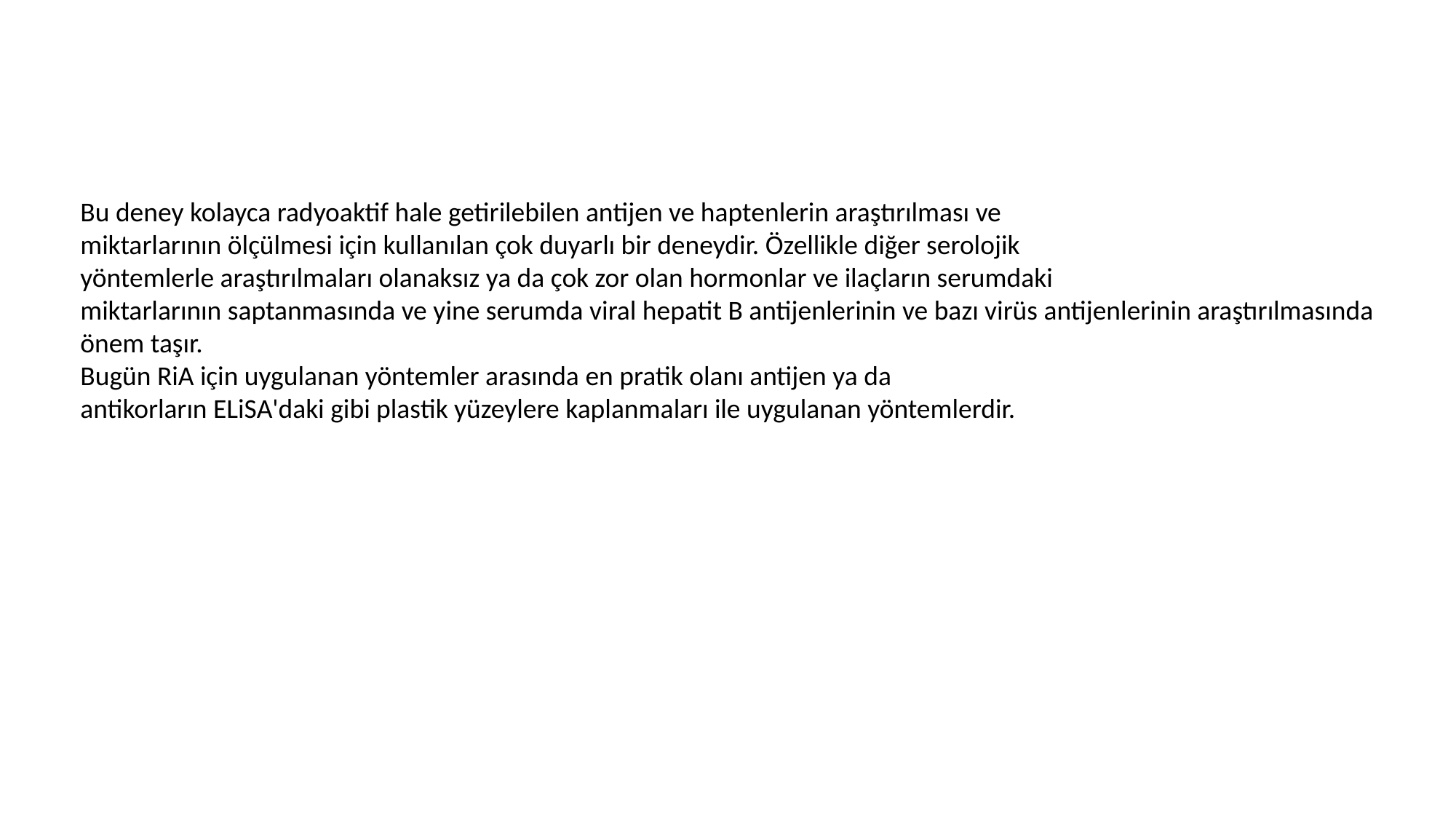

Bu deney kolayca radyoaktif hale getirilebilen antijen ve haptenlerin araştırılması ve
miktarlarının ölçülmesi için kullanılan çok duyarlı bir deneydir. Özellikle diğer serolojik
yöntemlerle araştırılmaları olanaksız ya da çok zor olan hormonlar ve ilaçların serumdaki
miktarlarının saptanmasında ve yine serumda viral hepatit B antijenlerinin ve bazı virüs antijenlerinin araştırılmasında önem taşır.
Bugün RiA için uygulanan yöntemler arasında en pratik olanı antijen ya da
antikorların ELiSA'daki gibi plastik yüzeylere kaplanmaları ile uygulanan yöntemlerdir.